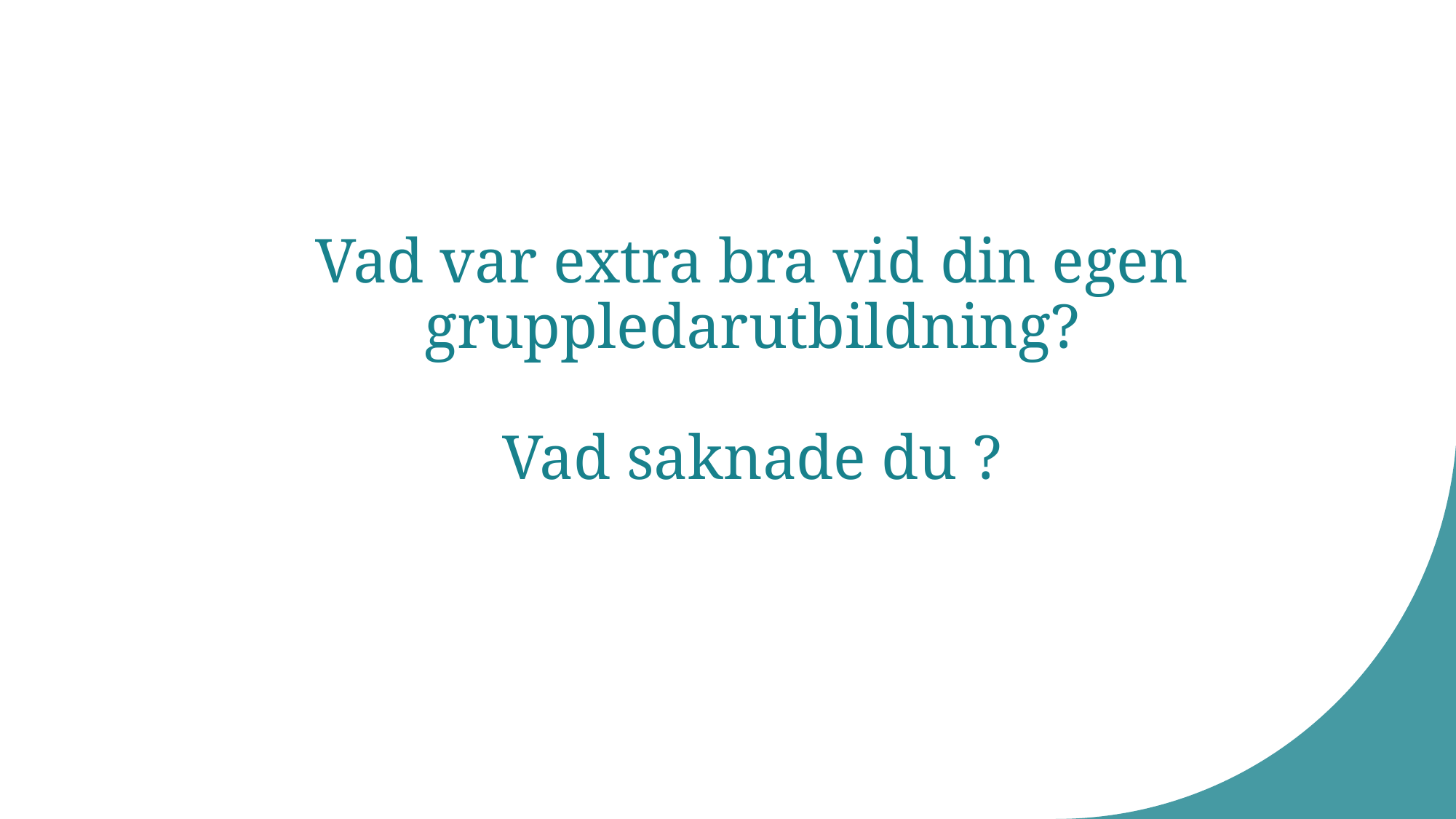

# Vad var extra bra vid din egen gruppledarutbildning? Vad saknade du ?